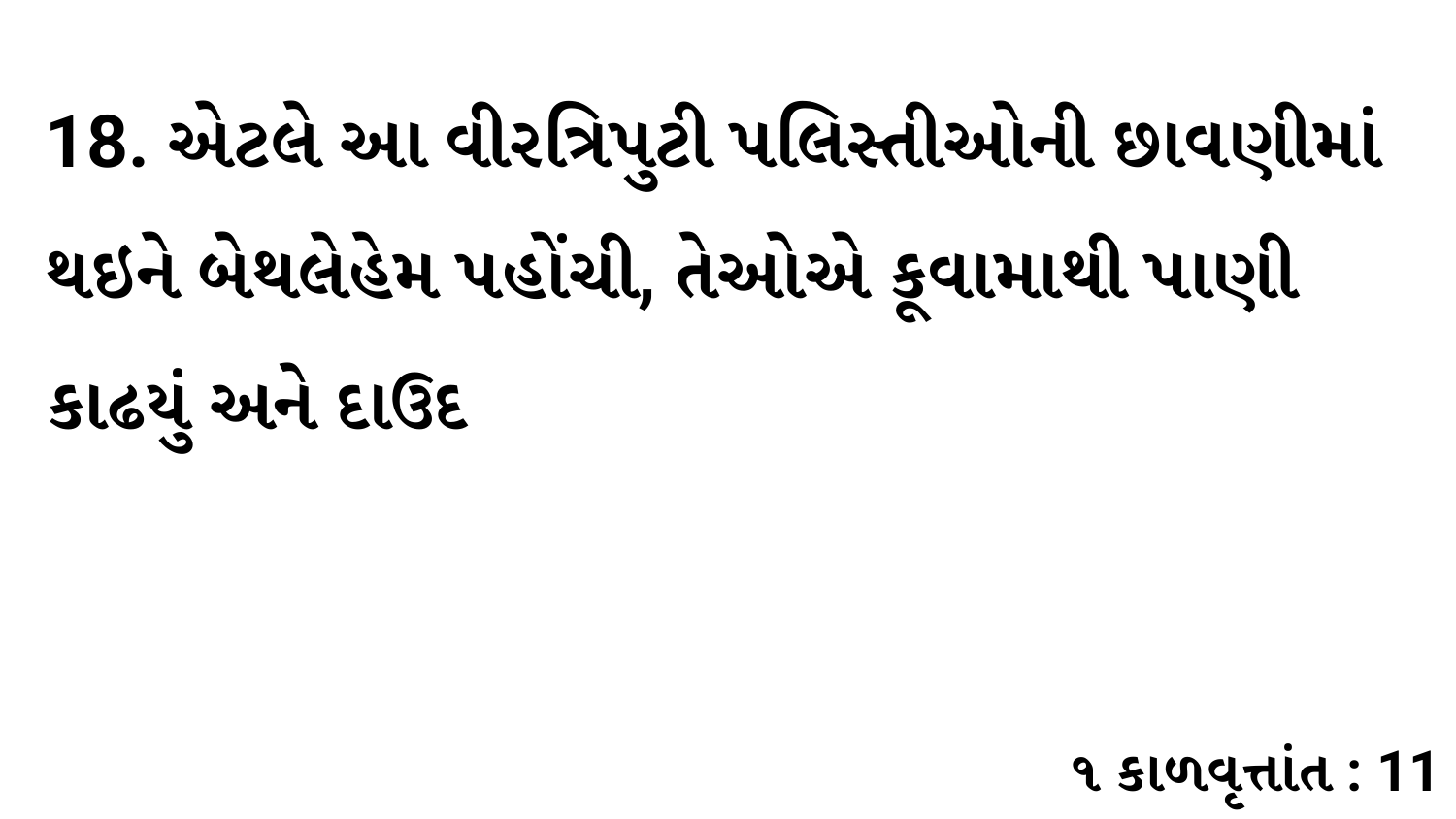

18. એટલે આ વીરત્રિપુટી પલિસ્તીઓની છાવણીમાં થઇને બેથલેહેમ પહોંચી, તેઓએ કૂવામાથી પાણી કાઢયું અને દાઉદ
૧ કાળવૃત્તાંત : 11